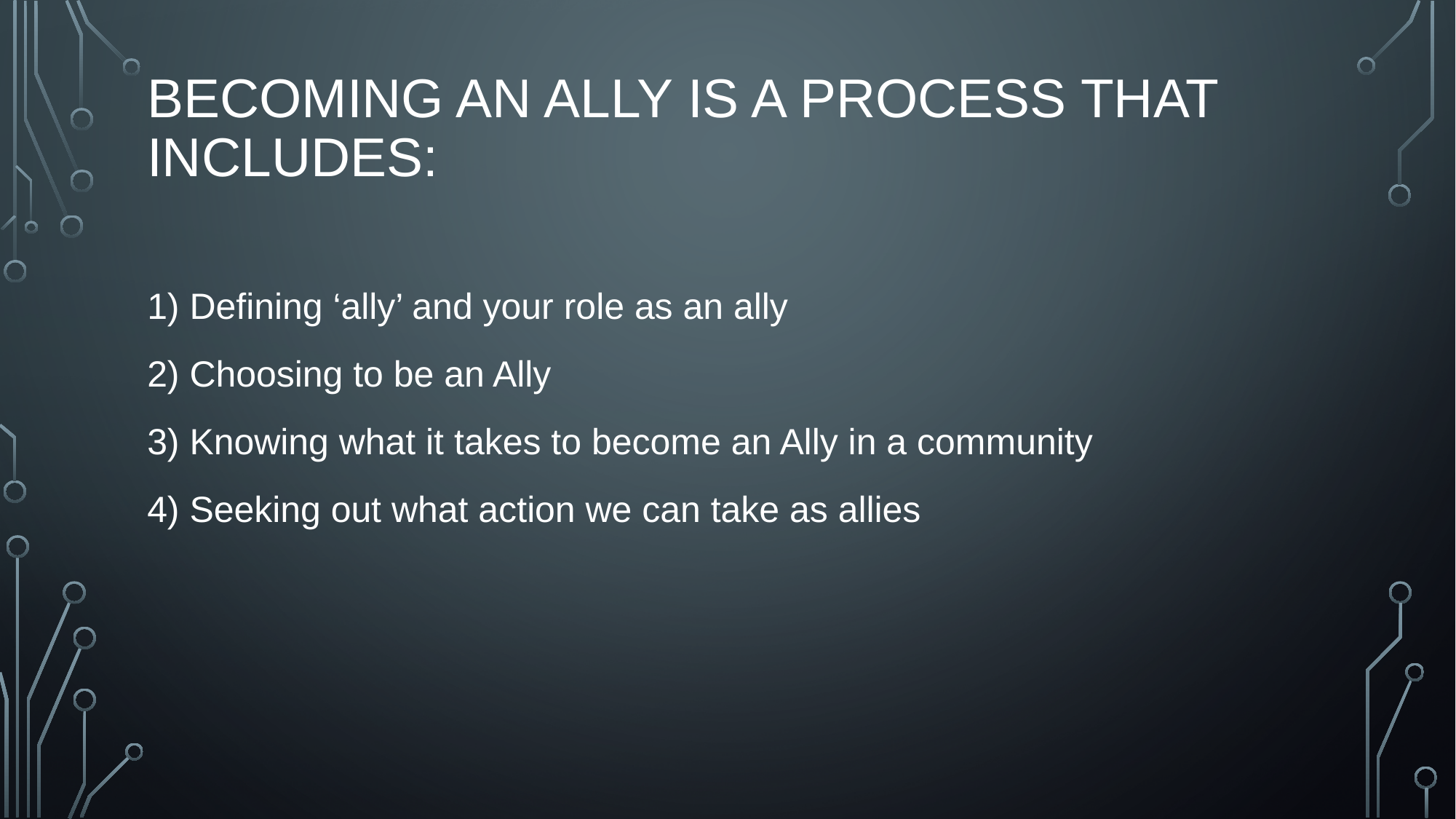

# Becoming an Ally is a process that includes:
1) Defining ‘ally’ and your role as an ally
2) Choosing to be an Ally
3) Knowing what it takes to become an Ally in a community
4) Seeking out what action we can take as allies